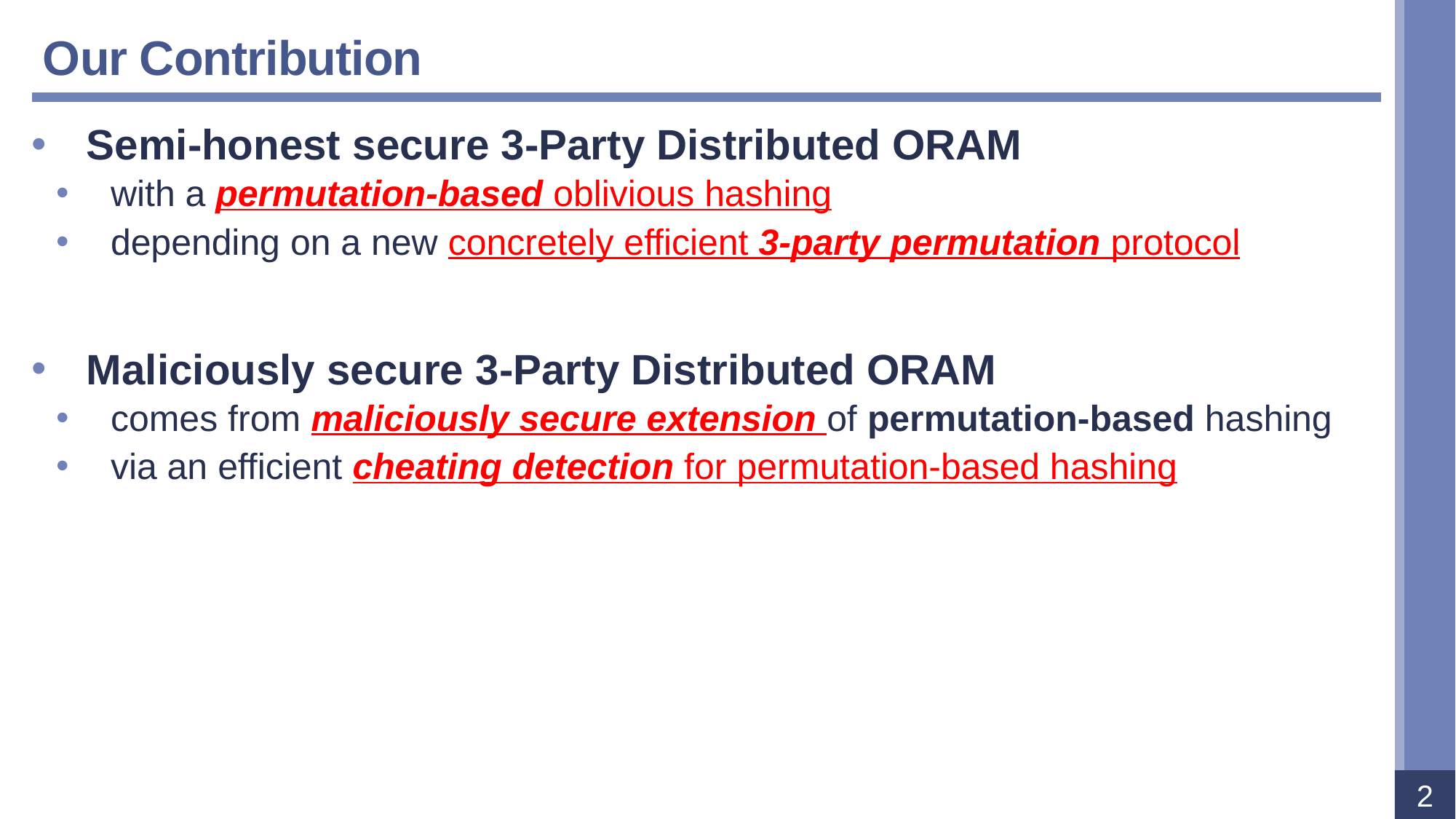

# Our Contribution
Semi-honest secure 3-Party Distributed ORAM
with a permutation-based oblivious hashing
depending on a new concretely efficient 3-party permutation protocol

Maliciously secure 3-Party Distributed ORAM
comes from maliciously secure extension of permutation-based hashing
via an efficient cheating detection for permutation-based hashing